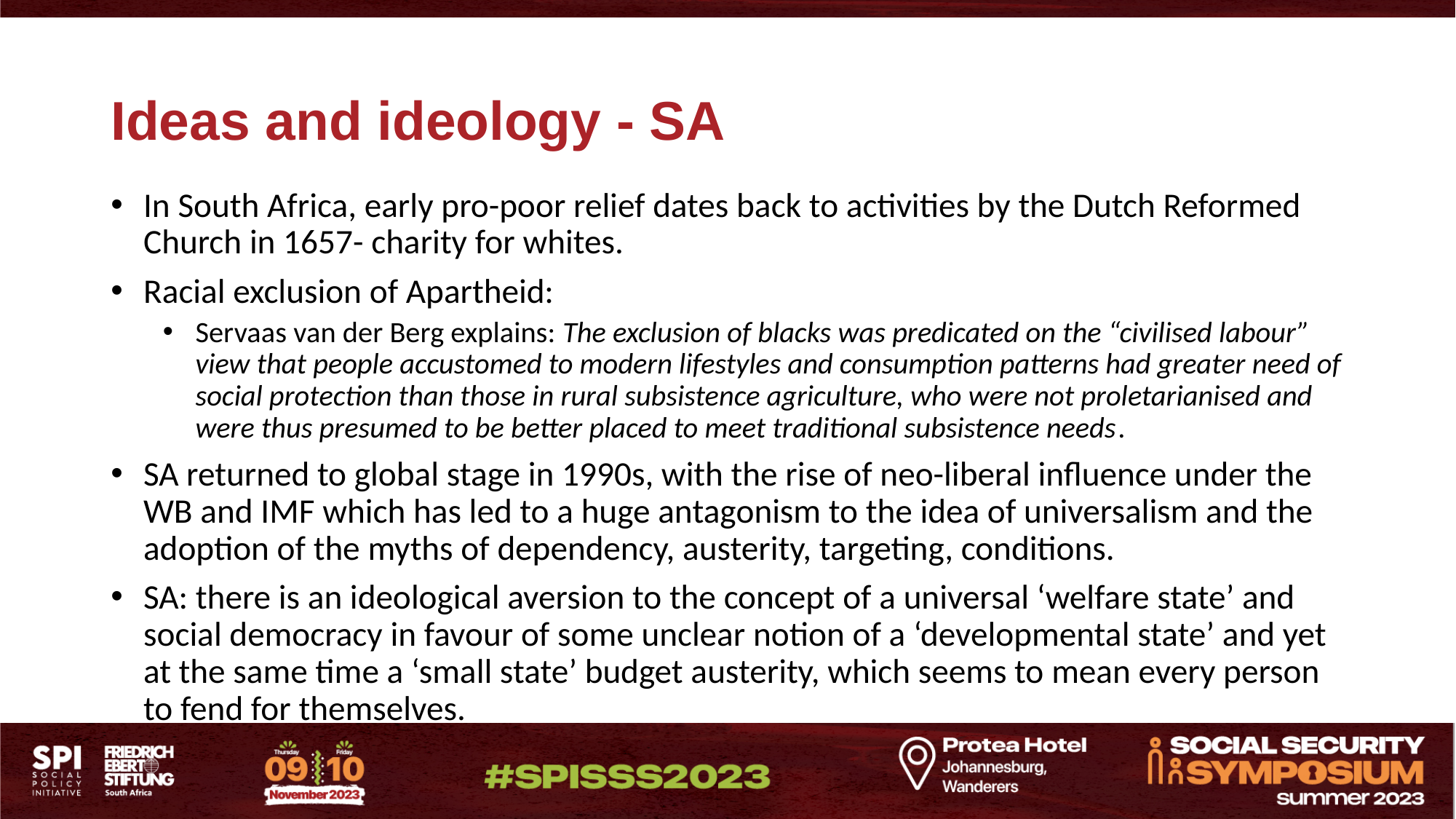

# Ideas and ideology - SA
In South Africa, early pro-poor relief dates back to activities by the Dutch Reformed Church in 1657- charity for whites.
Racial exclusion of Apartheid:
Servaas van der Berg explains: The exclusion of blacks was predicated on the “civilised labour” view that people accustomed to modern lifestyles and consumption patterns had greater need of social protection than those in rural subsistence agriculture, who were not proletarianised and were thus presumed to be better placed to meet traditional subsistence needs.
SA returned to global stage in 1990s, with the rise of neo-liberal influence under the WB and IMF which has led to a huge antagonism to the idea of universalism and the adoption of the myths of dependency, austerity, targeting, conditions.
SA: there is an ideological aversion to the concept of a universal ‘welfare state’ and social democracy in favour of some unclear notion of a ‘developmental state’ and yet at the same time a ‘small state’ budget austerity, which seems to mean every person to fend for themselves.